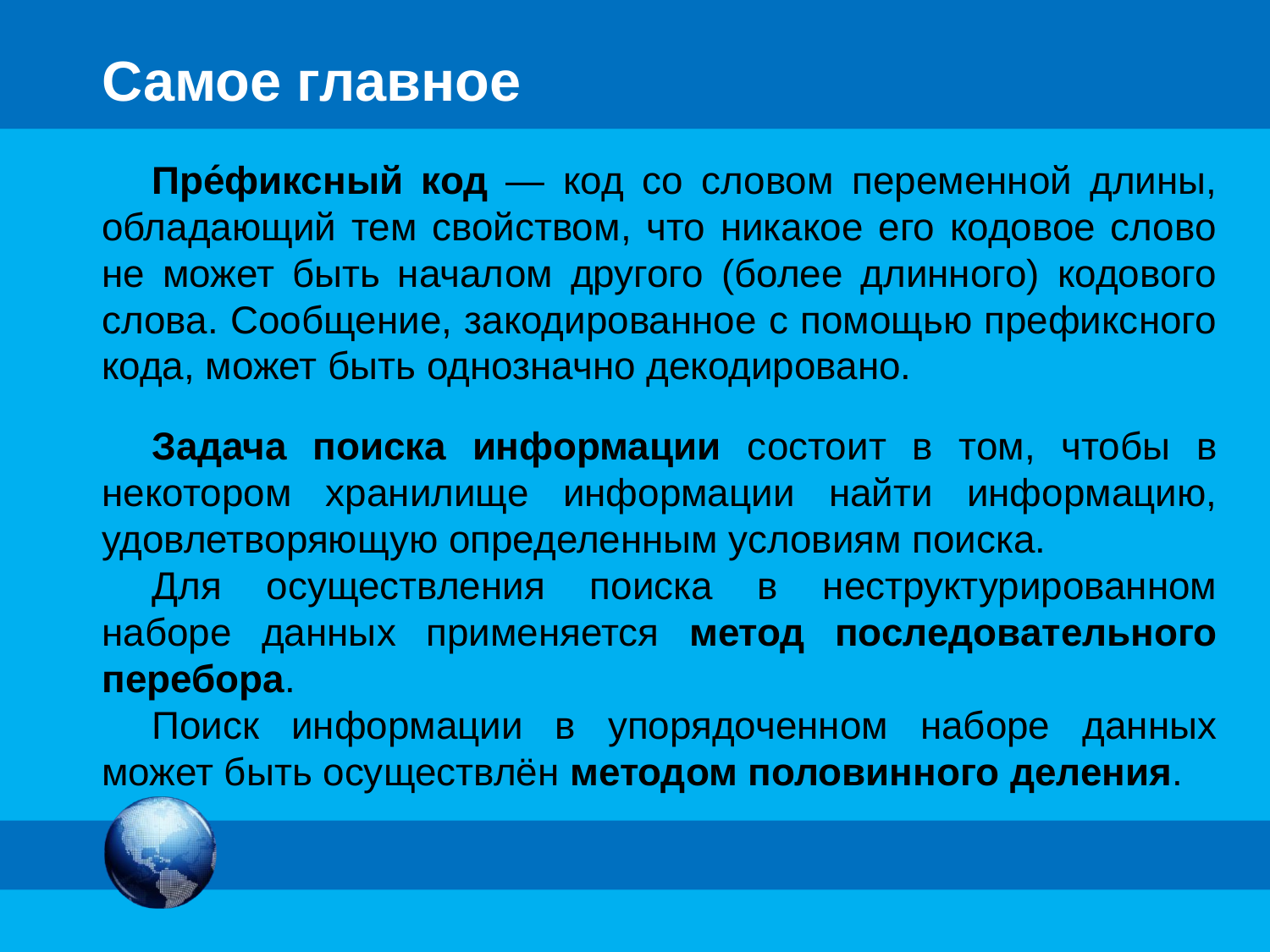

# Самое главное
Пре́фиксный код — код со словом переменной длины, обладающий тем свойством, что никакое его кодовое слово не может быть началом другого (более длинного) кодового слова. Сообщение, закодированное с помощью префиксного кода, может быть однозначно декодировано.

Задача поиска информации состоит в том, чтобы в некотором хранилище информации найти информацию, удовлетворяющую определенным условиям поиска.
Для осуществления поиска в неструктурированном наборе данных применяется метод последовательного перебора.
Поиск информации в упорядоченном наборе данных может быть осуществлён методом половинного деления.